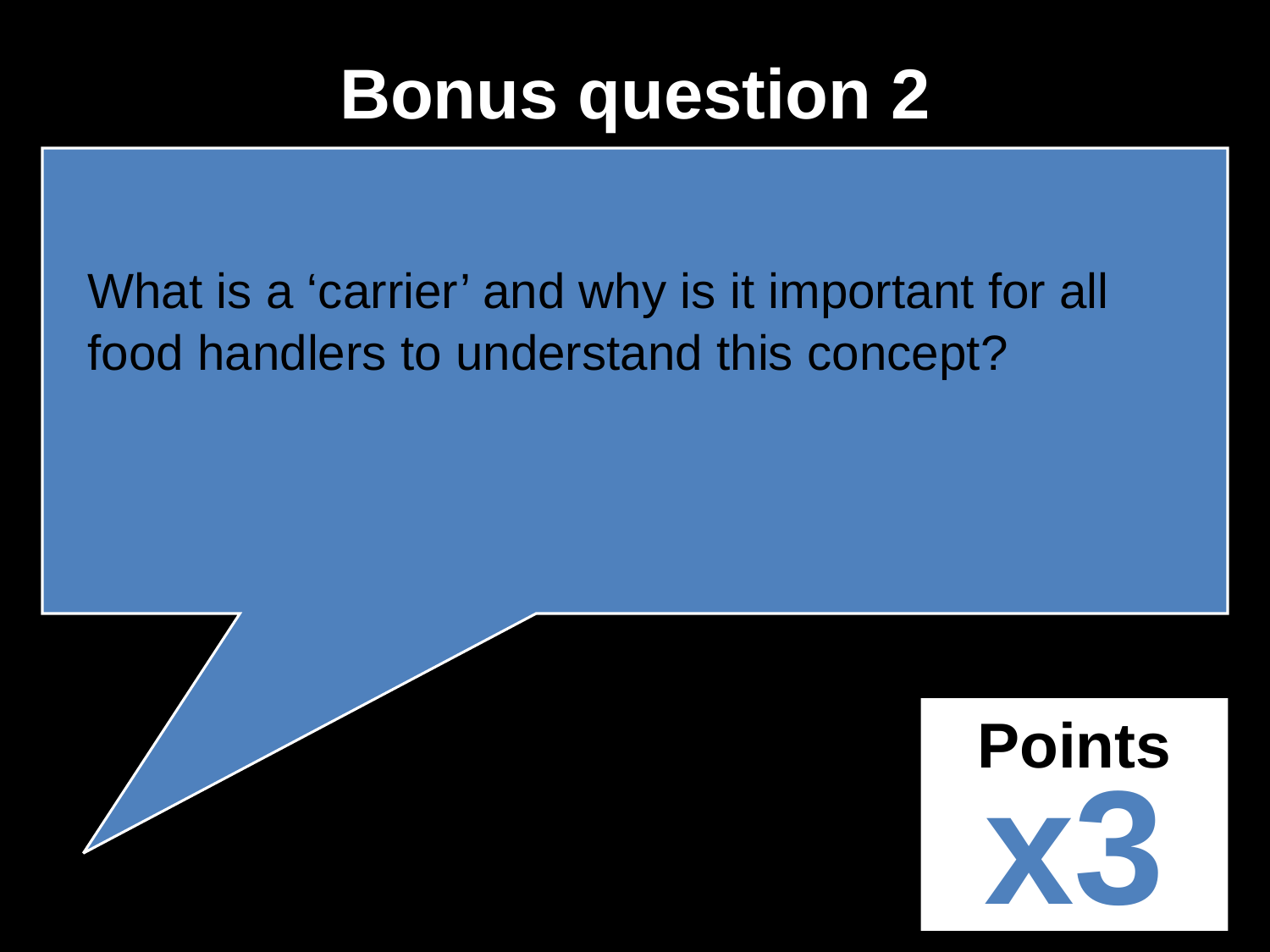

Bonus question 2

What is a ‘carrier’ and why is it important for all food handlers to understand this concept?
Points
x3